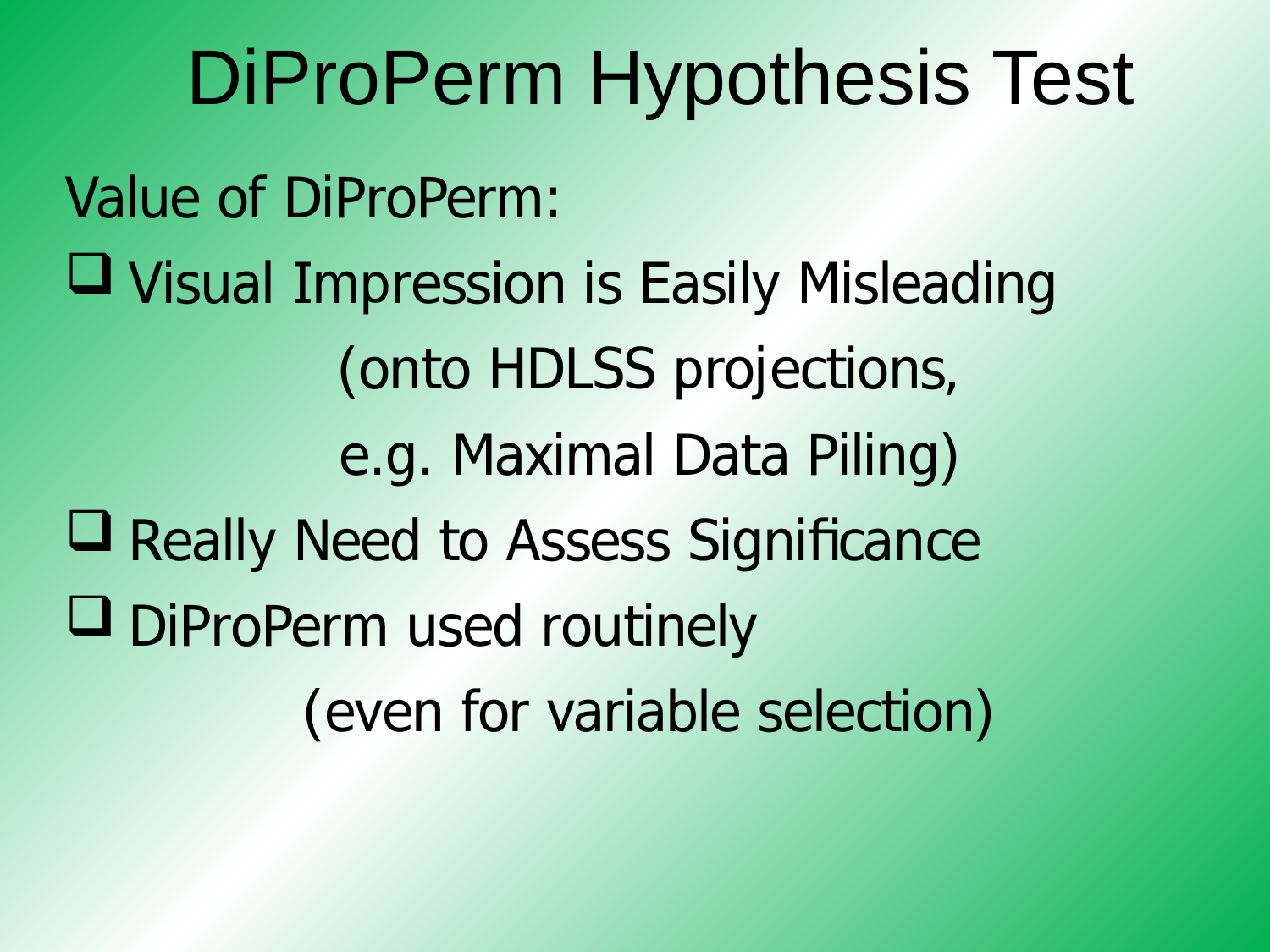

# DiProPerm Hypothesis Test
Value of DiProPerm:
Visual Impression is Easily Misleading
(onto HDLSS projections,
e.g. Maximal Data Piling)
Really Need to Assess Significance
DiProPerm used routinely
(even for variable selection)